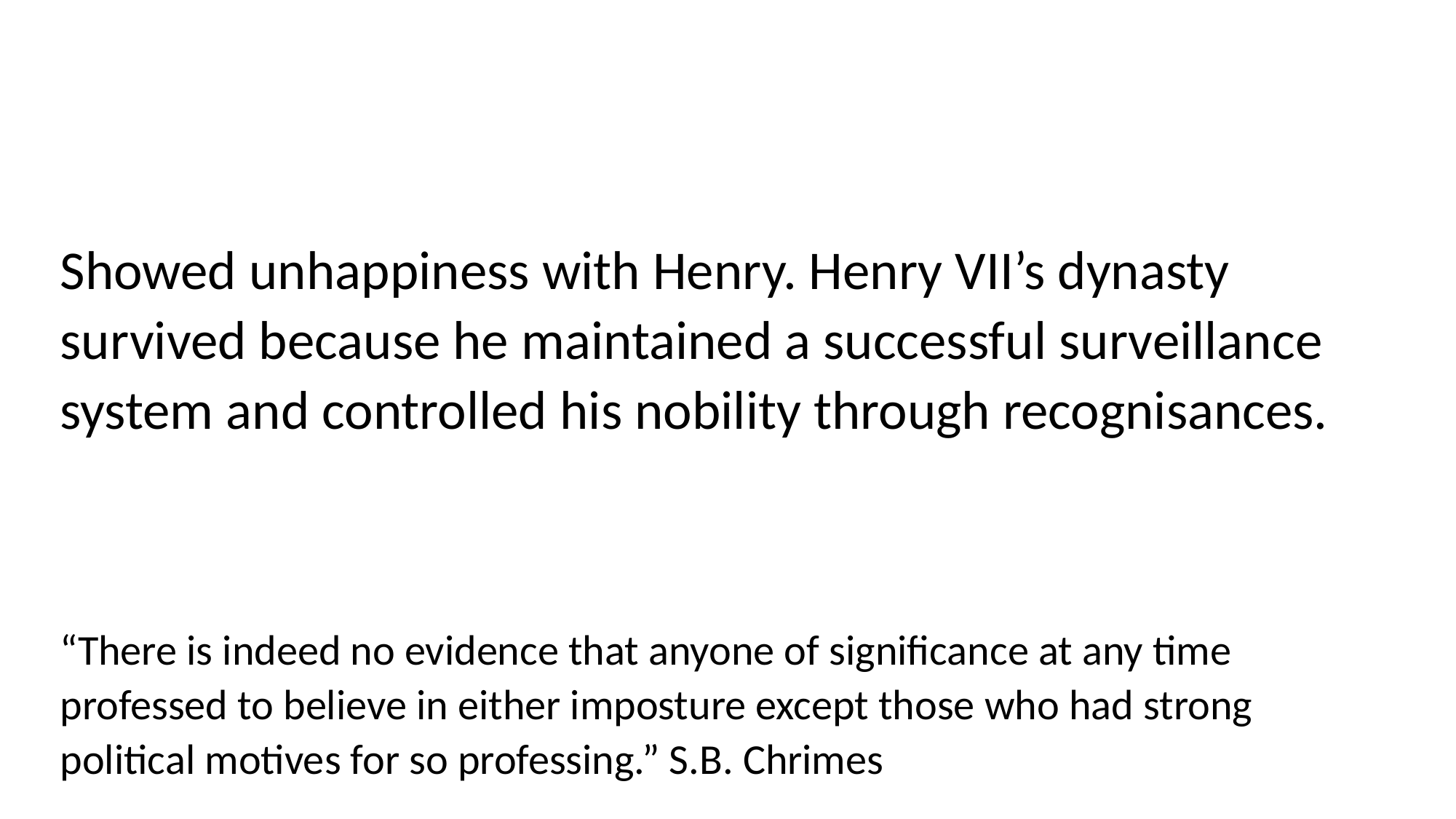

#
Showed unhappiness with Henry. Henry VII’s dynasty survived because he maintained a successful surveillance system and controlled his nobility through recognisances.
“There is indeed no evidence that anyone of significance at any time professed to believe in either imposture except those who had strong political motives for so professing.” S.B. Chrimes